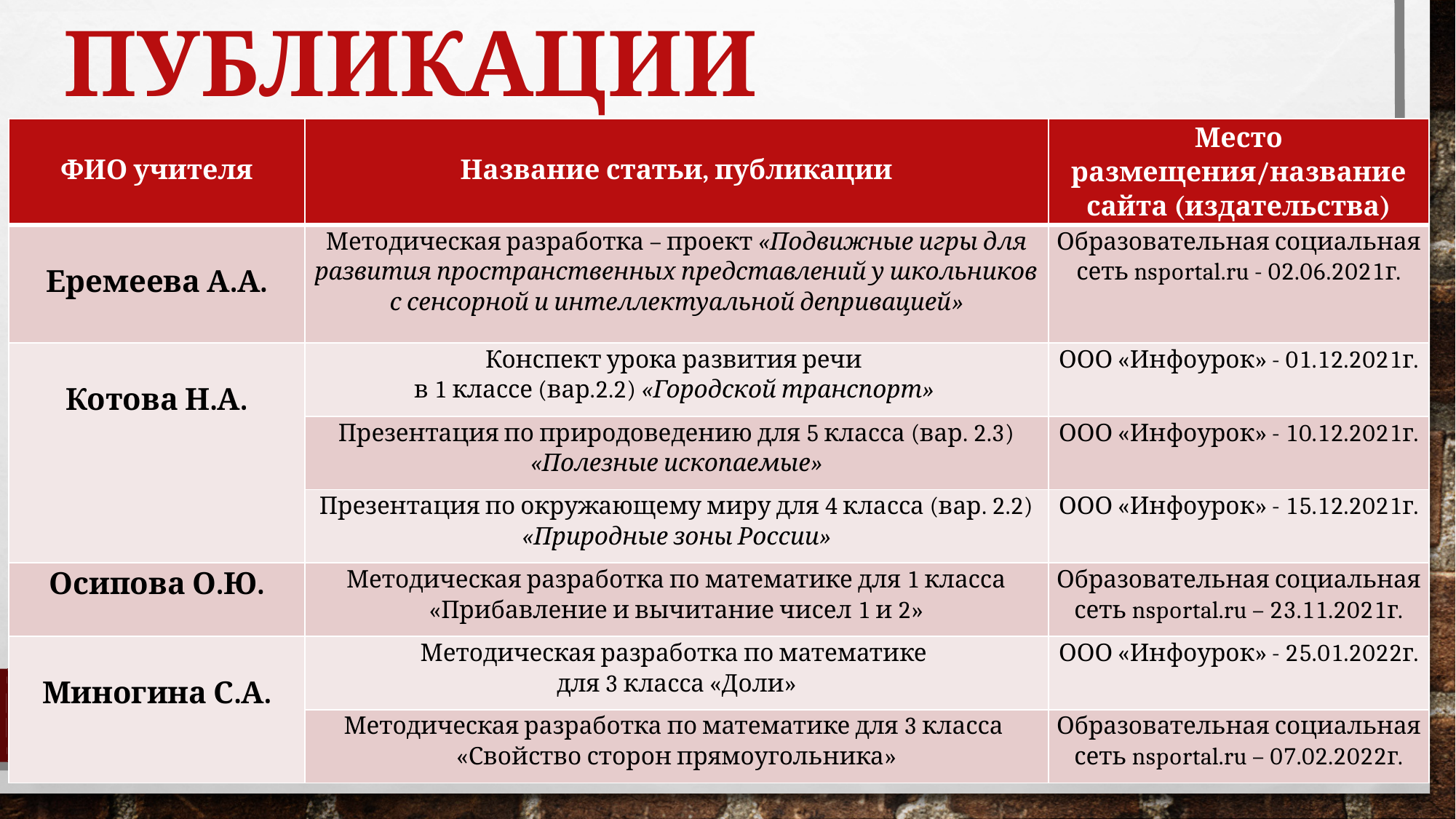

ПУБЛИКАЦИИ
| ФИО учителя | Название статьи, публикации | Место размещения/название сайта (издательства) |
| --- | --- | --- |
| Еремеева А.А. | Методическая разработка – проект «Подвижные игры для развития пространственных представлений у школьников с сенсорной и интеллектуальной депривацией» | Образовательная социальная сеть nsportal.ru - 02.06.2021г. |
| Котова Н.А. | Конспект урока развития речи в 1 классе (вар.2.2) «Городской транспорт» | ООО «Инфоурок» - 01.12.2021г. |
|  | Презентация по природоведению для 5 класса (вар. 2.3) «Полезные ископаемые» | ООО «Инфоурок» - 10.12.2021г. |
|  | Презентация по окружающему миру для 4 класса (вар. 2.2) «Природные зоны России» | ООО «Инфоурок» - 15.12.2021г. |
| Осипова О.Ю. | Методическая разработка по математике для 1 класса «Прибавление и вычитание чисел 1 и 2» | Образовательная социальная сеть nsportal.ru – 23.11.2021г. |
| Миногина С.А. | Методическая разработка по математике для 3 класса «Доли» | ООО «Инфоурок» - 25.01.2022г. |
|  | Методическая разработка по математике для 3 класса «Свойство сторон прямоугольника» | Образовательная социальная сеть nsportal.ru – 07.02.2022г. |